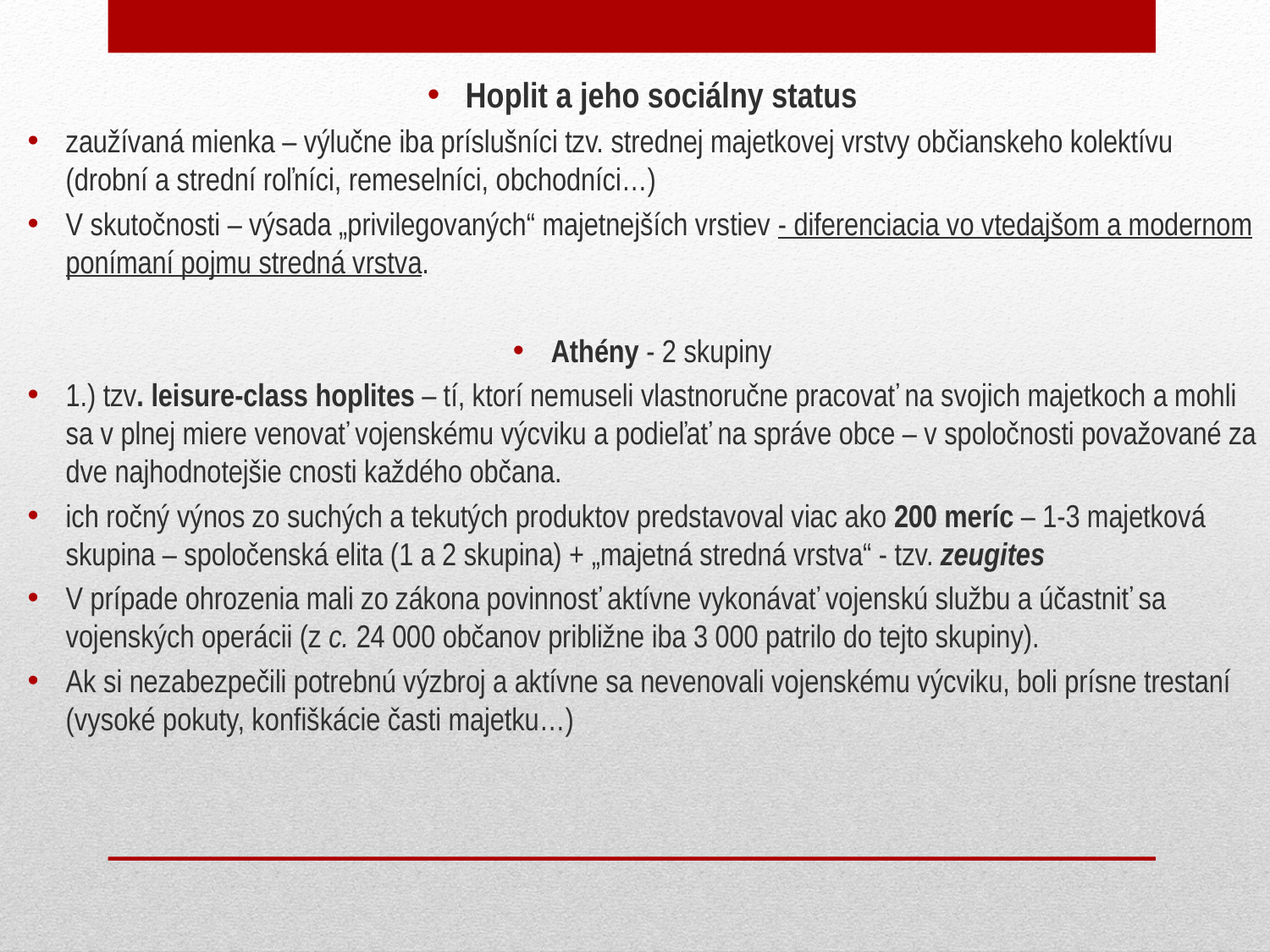

Hoplit a jeho sociálny status
zaužívaná mienka – výlučne iba príslušníci tzv. strednej majetkovej vrstvy občianskeho kolektívu (drobní a strední roľníci, remeselníci, obchodníci…)
V skutočnosti – výsada „privilegovaných“ majetnejších vrstiev - diferenciacia vo vtedajšom a modernom ponímaní pojmu stredná vrstva.

Athény - 2 skupiny
1.) tzv. leisure-class hoplites – tí, ktorí nemuseli vlastnoručne pracovať na svojich majetkoch a mohli sa v plnej miere venovať vojenskému výcviku a podieľať na správe obce – v spoločnosti považované za dve najhodnotejšie cnosti každého občana.
ich ročný výnos zo suchých a tekutých produktov predstavoval viac ako 200 meríc – 1-3 majetková skupina – spoločenská elita (1 a 2 skupina) + „majetná stredná vrstva“ - tzv. zeugites
V prípade ohrozenia mali zo zákona povinnosť aktívne vykonávať vojenskú službu a účastniť sa vojenských operácii (z c. 24 000 občanov približne iba 3 000 patrilo do tejto skupiny).
Ak si nezabezpečili potrebnú výzbroj a aktívne sa nevenovali vojenskému výcviku, boli prísne trestaní (vysoké pokuty, konfiškácie časti majetku…)